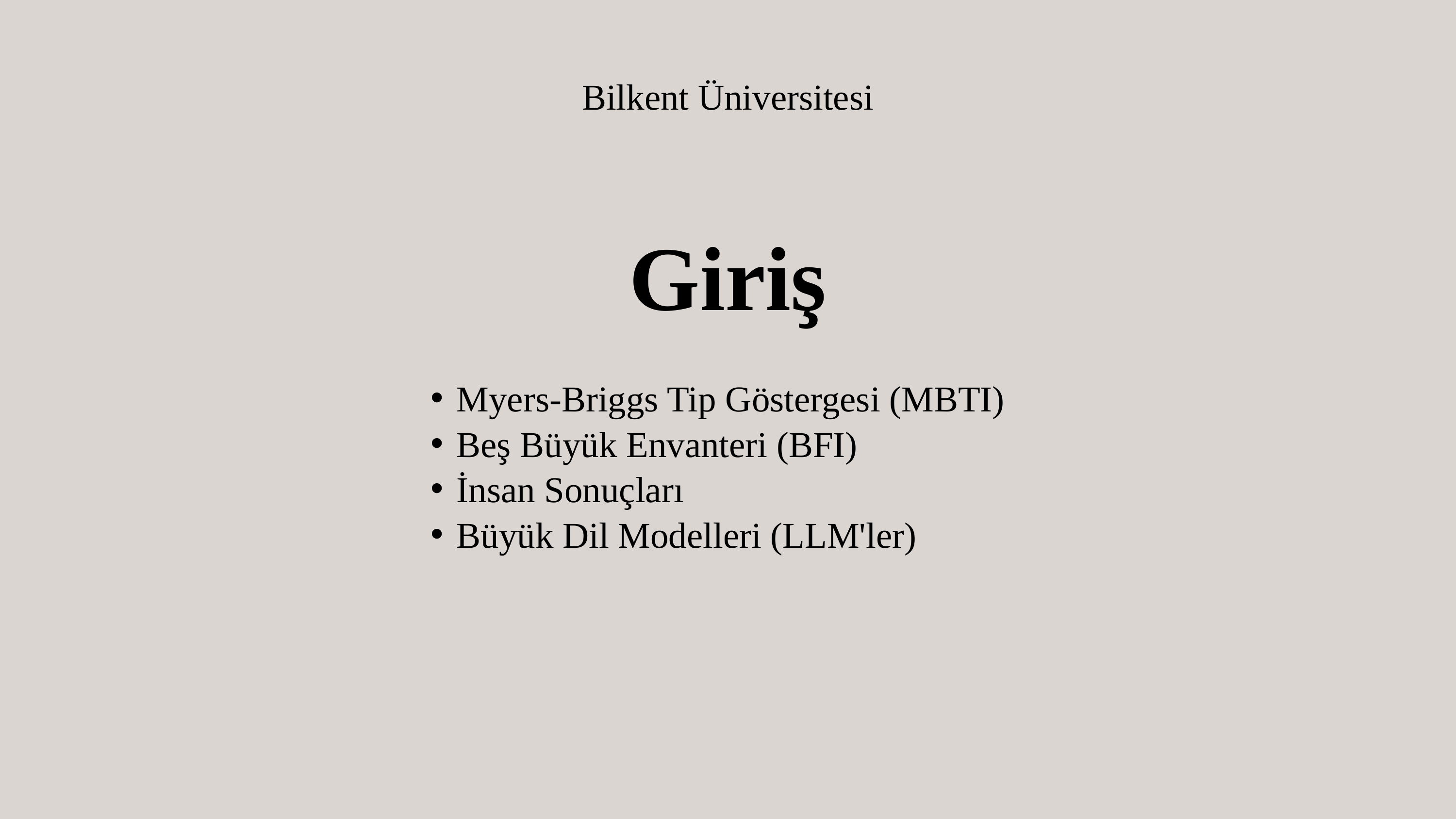

Bilkent Üniversitesi
Giriş
Myers-Briggs Tip Göstergesi (MBTI)
Beş Büyük Envanteri (BFI)
İnsan Sonuçları
Büyük Dil Modelleri (LLM'ler)